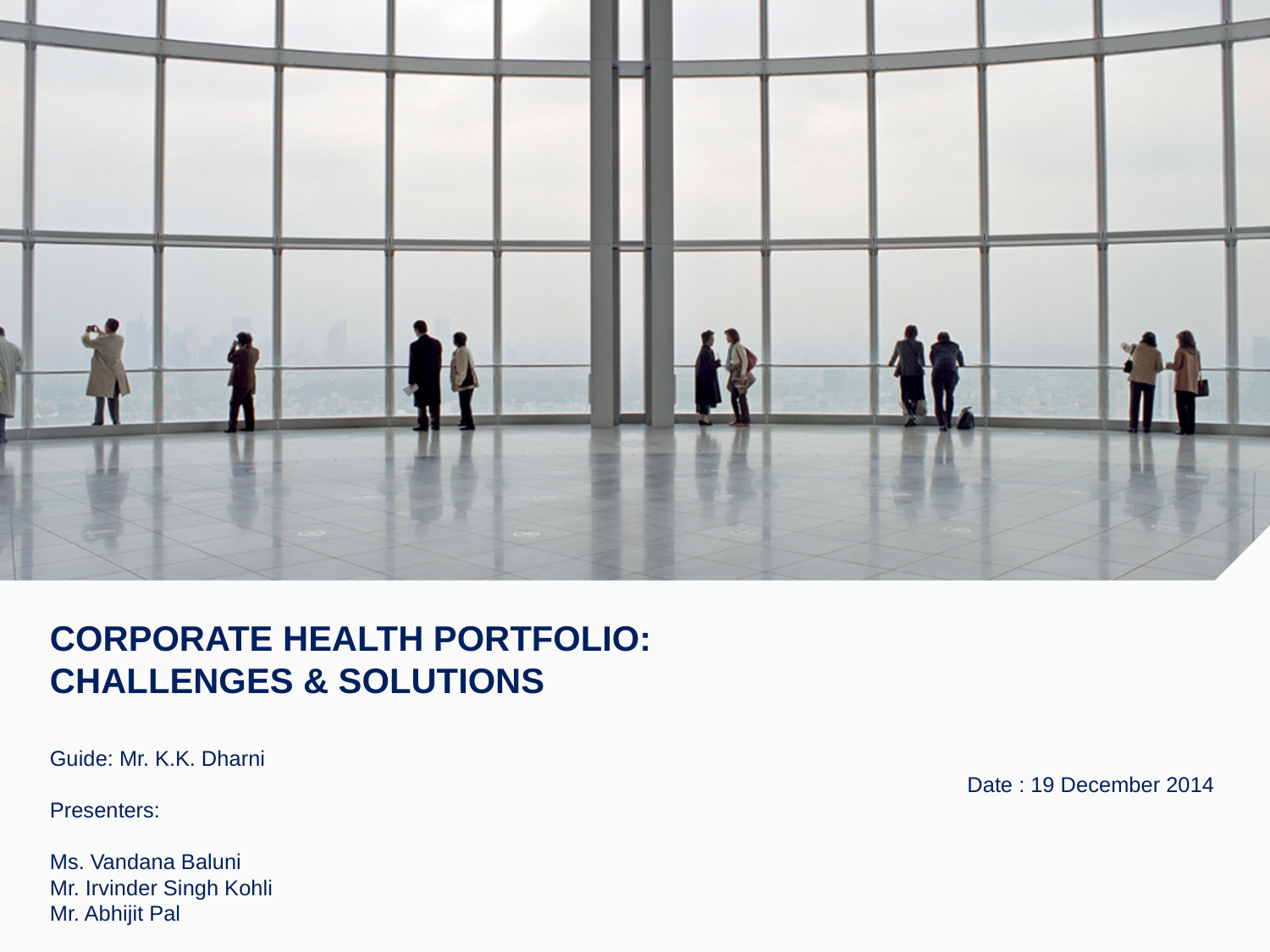

# Corporate Health Portfolio: Challenges & Solutions
Guide: Mr. K.K. Dharni
Date : 19 December 2014
Presenters:

Ms. Vandana Baluni
Mr. Irvinder Singh Kohli
Mr. Abhijit Pal